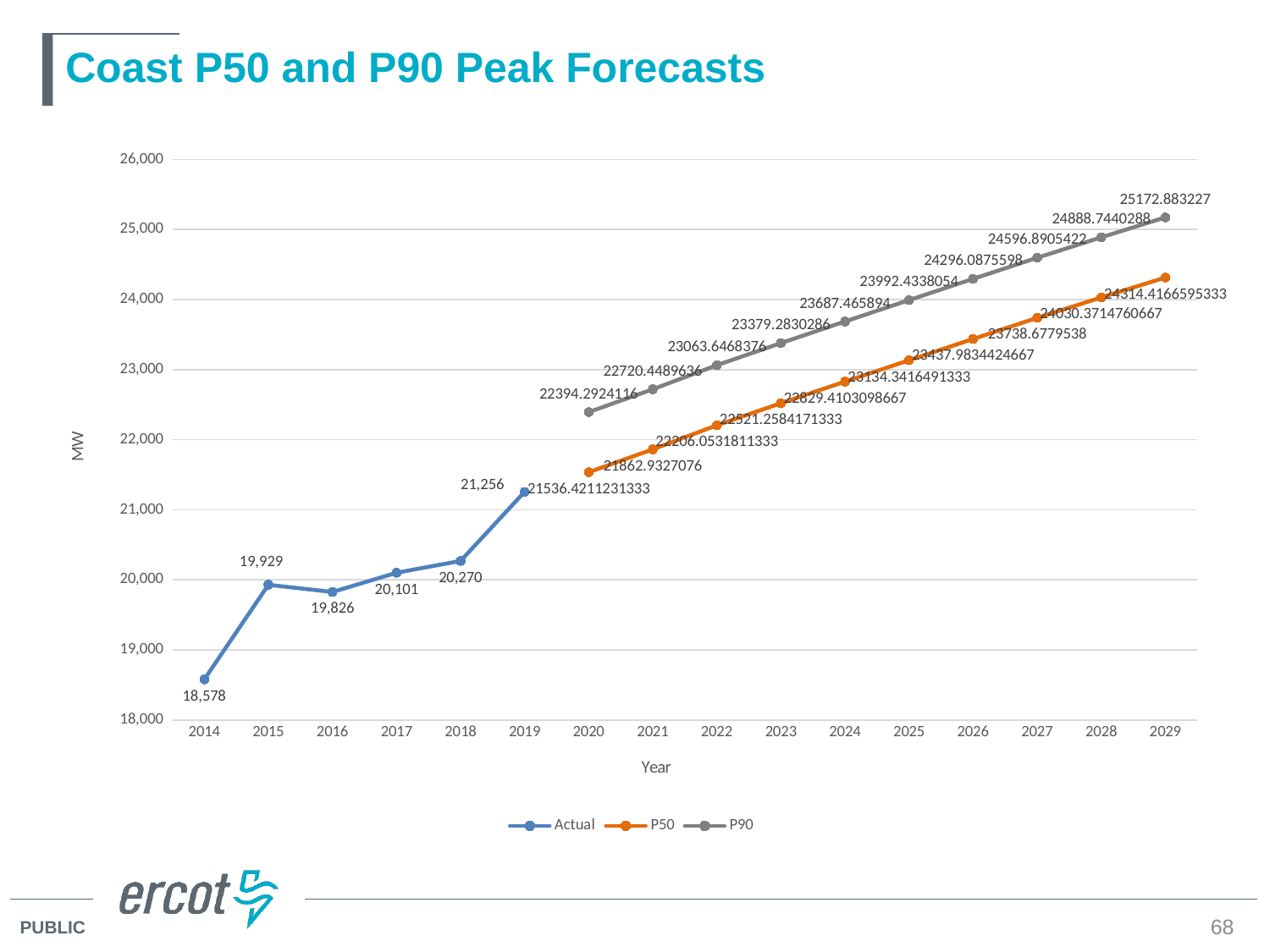

# Coast P50 and P90 Peak Forecasts

### Chart

| Category | Actual | P50 | P90 |
|---|---|---|---|
| 2014 | 18578.07220809927 | None | None |
| 2015 | 19928.72476591524 | None | None |
| 2016 | 19826.18161143217 | None | None |
| 2017 | 20100.758612 | None | None |
| 2018 | 20269.849015 | None | None |
| 2019 | 21256.11519 | None | None |
| 2020 | None | 21536.421123133332 | 22394.2924116 |
| 2021 | None | 21862.9327076 | 22720.4489636 |
| 2022 | None | 22206.053181133335 | 23063.6468376 |
| 2023 | None | 22521.258417133336 | 23379.2830286 |
| 2024 | None | 22829.41030986666 | 23687.465894 |
| 2025 | None | 23134.341649133337 | 23992.433805399996 |
| 2026 | None | 23437.983442466662 | 24296.087559800002 |
| 2027 | None | 23738.6779538 | 24596.890542200003 |
| 2028 | None | 24030.371476066663 | 24888.7440288 |
| 2029 | None | 24314.416659533334 | 25172.883227 |
68